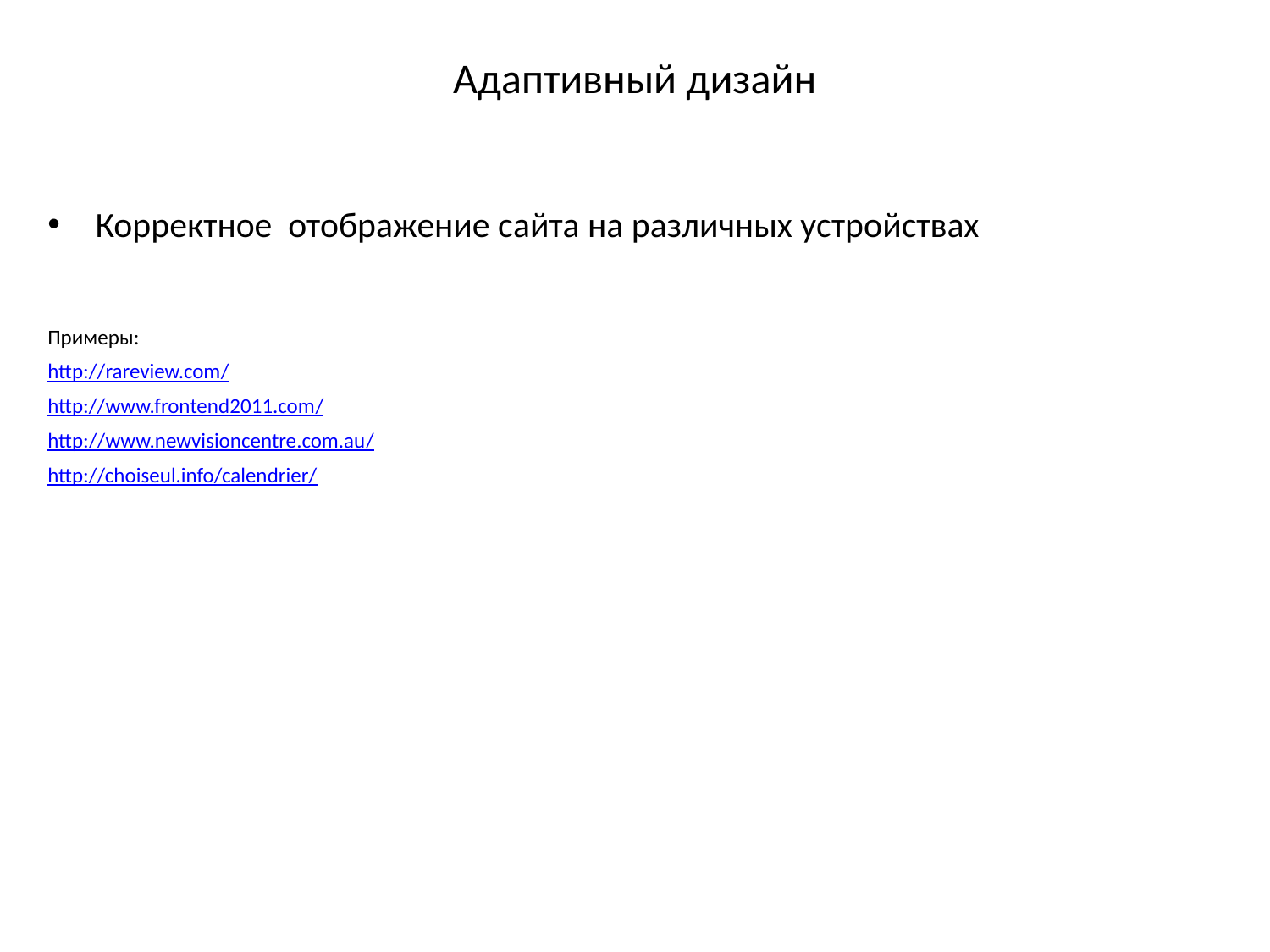

# Адаптивный дизайн
Корректное  отображение сайта на различных устройствах

Примеры:
http://rareview.com/
http://www.frontend2011.com/
http://www.newvisioncentre.com.au/
http://choiseul.info/calendrier/